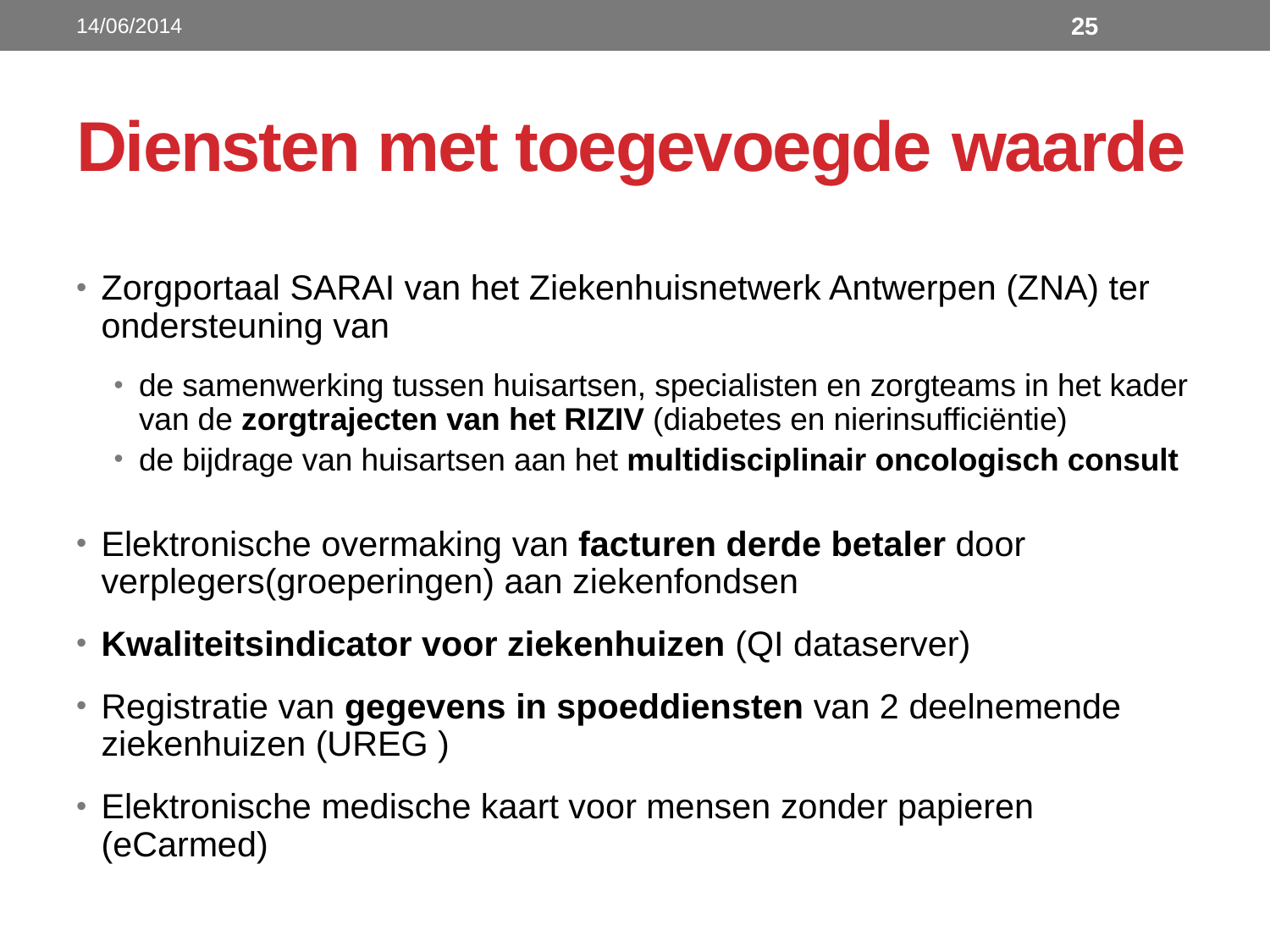

14/06/2014
25
# Diensten met toegevoegde waarde

Zorgportaal SARAI van het Ziekenhuisnetwerk Antwerpen (ZNA) ter ondersteuning van

de samenwerking tussen huisartsen, specialisten en zorgteams in het kader van de zorgtrajecten van het RIZIV (diabetes en nierinsufficiëntie)
de bijdrage van huisartsen aan het multidisciplinair oncologisch consult

Elektronische overmaking van facturen derde betaler door verplegers(groeperingen) aan ziekenfondsen

Kwaliteitsindicator voor ziekenhuizen (QI dataserver)

Registratie van gegevens in spoeddiensten van 2 deelnemende ziekenhuizen (UREG )

Elektronische medische kaart voor mensen zonder papieren (eCarmed)